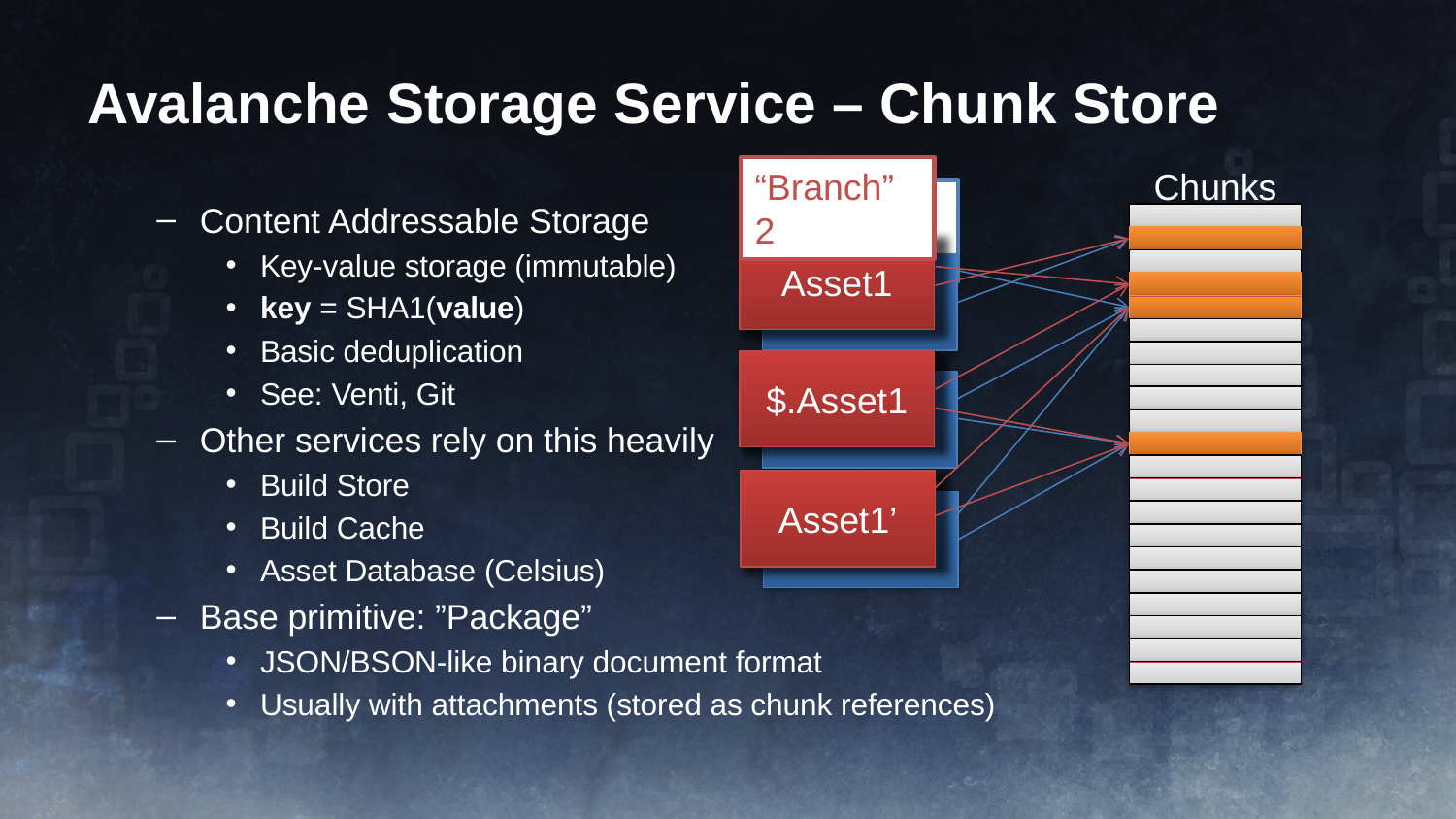

# Avalanche Storage Service – Chunk Store
“Branch” 2
Chunks

“Branch” 1
Content Addressable Storage
Key-value storage (immutable)
key = SHA1(value)
Basic deduplication
See: Venti, Git
Other services rely on this heavily
Build Store
Build Cache
Asset Database (Celsius)
Base primitive: ”Package”
JSON/BSON-like binary document format
Usually with attachments (stored as chunk references)
Asset1
$.Asset1
Asset1’
Asset1
$.Asset1
Asset1’